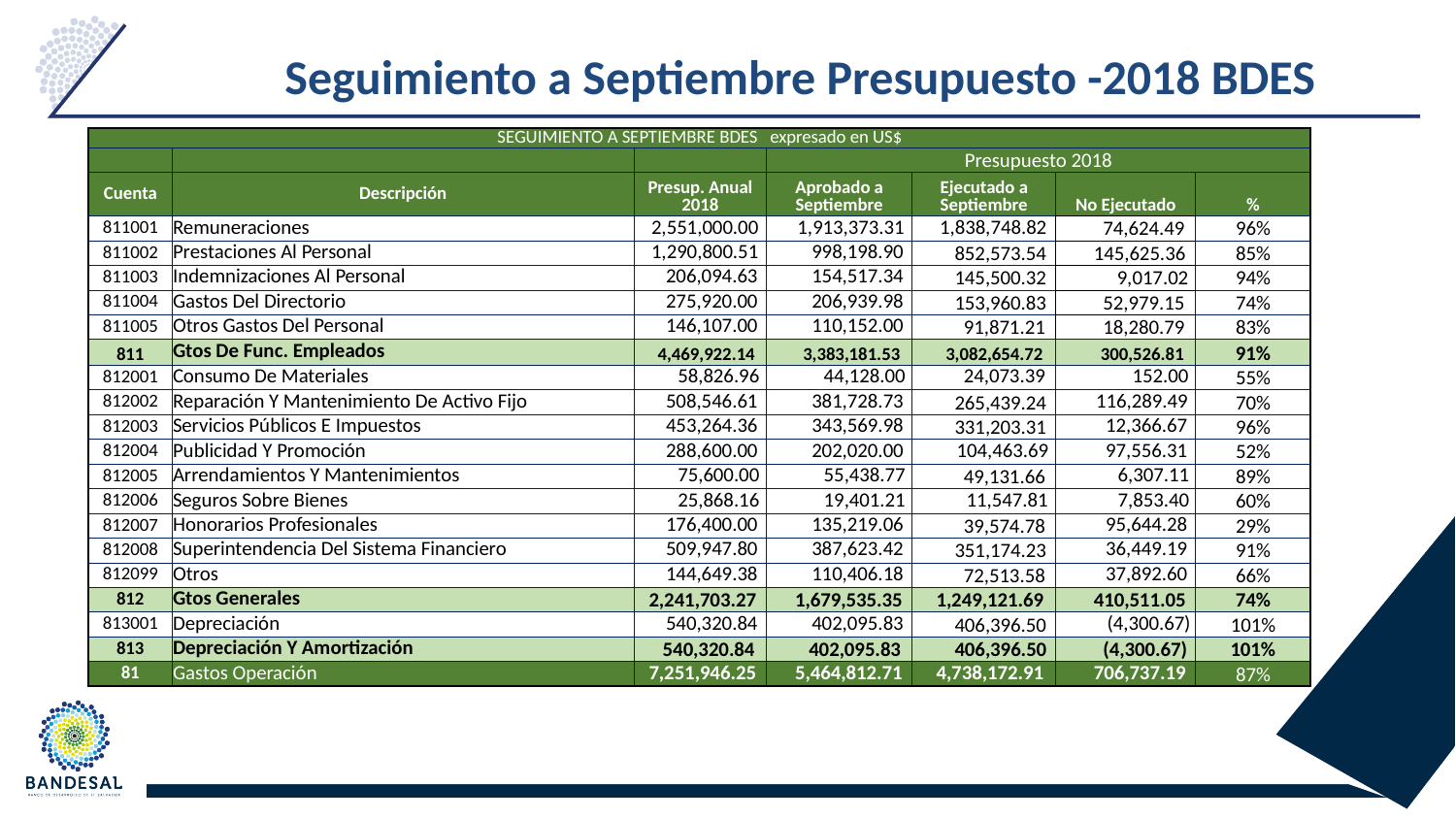

# Seguimiento a Septiembre Presupuesto -2018 BDES
| SEGUIMIENTO A SEPTIEMBRE BDES expresado en US$ |  |  |  |  |  |  |
| --- | --- | --- | --- | --- | --- | --- |
|  |  |  | Presupuesto 2018 |  |  |  |
| Cuenta | Descripción | Presup. Anual 2018 | Aprobado a Septiembre | Ejecutado a Septiembre | No Ejecutado | % |
| 811001 | Remuneraciones | 2,551,000.00 | 1,913,373.31 | 1,838,748.82 | 74,624.49 | 96% |
| 811002 | Prestaciones Al Personal | 1,290,800.51 | 998,198.90 | 852,573.54 | 145,625.36 | 85% |
| 811003 | Indemnizaciones Al Personal | 206,094.63 | 154,517.34 | 145,500.32 | 9,017.02 | 94% |
| 811004 | Gastos Del Directorio | 275,920.00 | 206,939.98 | 153,960.83 | 52,979.15 | 74% |
| 811005 | Otros Gastos Del Personal | 146,107.00 | 110,152.00 | 91,871.21 | 18,280.79 | 83% |
| 811 | Gtos De Func. Empleados | 4,469,922.14 | 3,383,181.53 | 3,082,654.72 | 300,526.81 | 91% |
| 812001 | Consumo De Materiales | 58,826.96 | 44,128.00 | 24,073.39 | 152.00 | 55% |
| 812002 | Reparación Y Mantenimiento De Activo Fijo | 508,546.61 | 381,728.73 | 265,439.24 | 116,289.49 | 70% |
| 812003 | Servicios Públicos E Impuestos | 453,264.36 | 343,569.98 | 331,203.31 | 12,366.67 | 96% |
| 812004 | Publicidad Y Promoción | 288,600.00 | 202,020.00 | 104,463.69 | 97,556.31 | 52% |
| 812005 | Arrendamientos Y Mantenimientos | 75,600.00 | 55,438.77 | 49,131.66 | 6,307.11 | 89% |
| 812006 | Seguros Sobre Bienes | 25,868.16 | 19,401.21 | 11,547.81 | 7,853.40 | 60% |
| 812007 | Honorarios Profesionales | 176,400.00 | 135,219.06 | 39,574.78 | 95,644.28 | 29% |
| 812008 | Superintendencia Del Sistema Financiero | 509,947.80 | 387,623.42 | 351,174.23 | 36,449.19 | 91% |
| 812099 | Otros | 144,649.38 | 110,406.18 | 72,513.58 | 37,892.60 | 66% |
| 812 | Gtos Generales | 2,241,703.27 | 1,679,535.35 | 1,249,121.69 | 410,511.05 | 74% |
| 813001 | Depreciación | 540,320.84 | 402,095.83 | 406,396.50 | (4,300.67) | 101% |
| 813 | Depreciación Y Amortización | 540,320.84 | 402,095.83 | 406,396.50 | (4,300.67) | 101% |
| 81 | Gastos Operación | 7,251,946.25 | 5,464,812.71 | 4,738,172.91 | 706,737.19 | 87% |